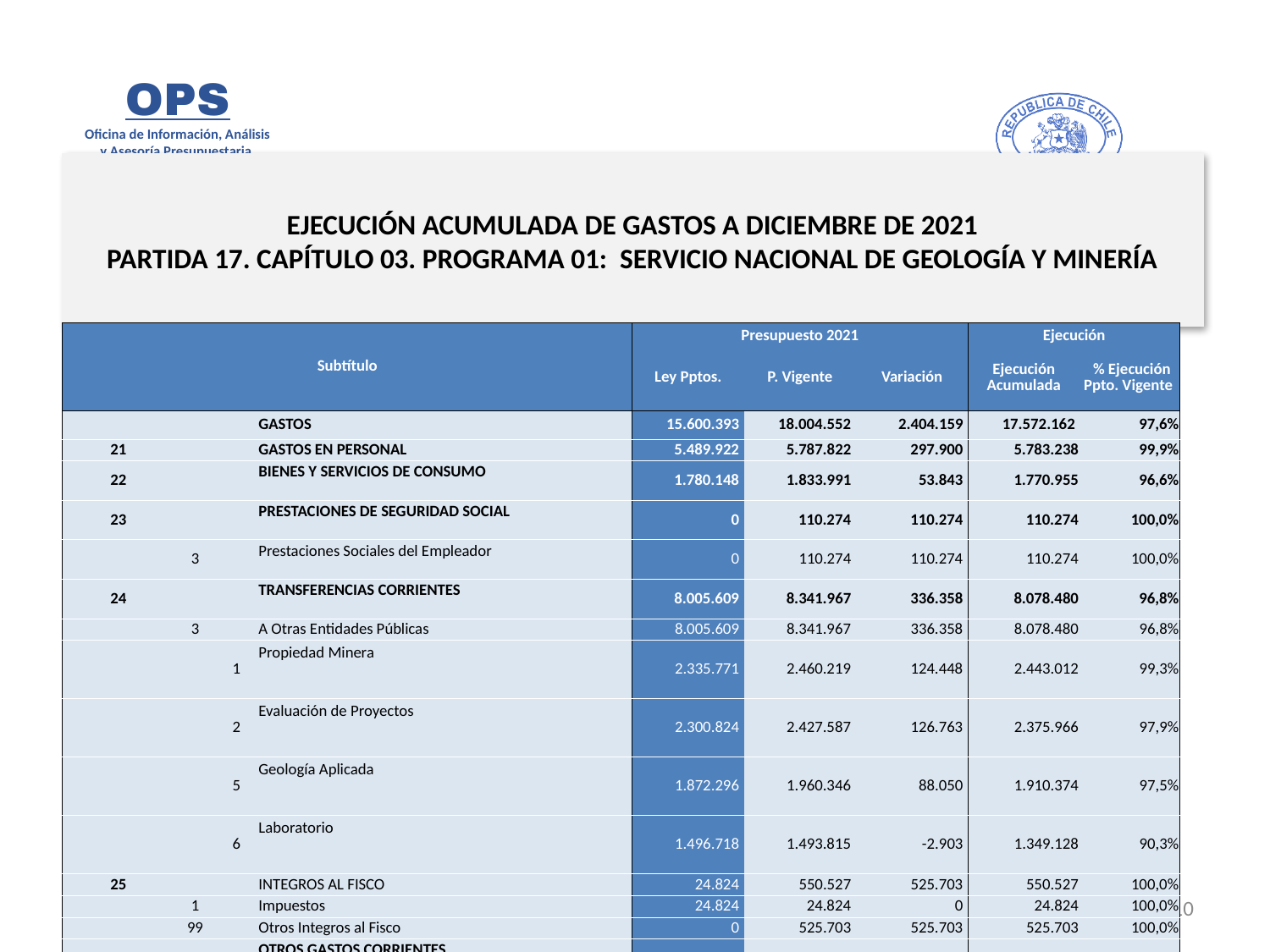

# EJECUCIÓN ACUMULADA DE GASTOS A DICIEMBRE DE 2021 PARTIDA 17. CAPÍTULO 03. PROGRAMA 01:  SERVICIO NACIONAL DE GEOLOGÍA Y MINERÍA
en miles de pesos de 2021
| Subtítulo |  |  |  | Presupuesto 2021 |  |  | Ejecución |  |
| --- | --- | --- | --- | --- | --- | --- | --- | --- |
|  |  |  |  | Ley Pptos. | P. Vigente | Variación | Ejecución Acumulada | % Ejecución Ppto. Vigente |
|  |  |  | GASTOS | 15.600.393 | 18.004.552 | 2.404.159 | 17.572.162 | 97,6% |
| 21 |  |  | GASTOS EN PERSONAL | 5.489.922 | 5.787.822 | 297.900 | 5.783.238 | 99,9% |
| 22 |  |  | BIENES Y SERVICIOS DE CONSUMO | 1.780.148 | 1.833.991 | 53.843 | 1.770.955 | 96,6% |
| 23 |  |  | PRESTACIONES DE SEGURIDAD SOCIAL | 0 | 110.274 | 110.274 | 110.274 | 100,0% |
|  | 3 |  | Prestaciones Sociales del Empleador | 0 | 110.274 | 110.274 | 110.274 | 100,0% |
| 24 |  |  | TRANSFERENCIAS CORRIENTES | 8.005.609 | 8.341.967 | 336.358 | 8.078.480 | 96,8% |
|  | 3 |  | A Otras Entidades Públicas | 8.005.609 | 8.341.967 | 336.358 | 8.078.480 | 96,8% |
|  |  | 1 | Propiedad Minera | 2.335.771 | 2.460.219 | 124.448 | 2.443.012 | 99,3% |
|  |  | 2 | Evaluación de Proyectos | 2.300.824 | 2.427.587 | 126.763 | 2.375.966 | 97,9% |
|  |  | 5 | Geología Aplicada | 1.872.296 | 1.960.346 | 88.050 | 1.910.374 | 97,5% |
|  |  | 6 | Laboratorio | 1.496.718 | 1.493.815 | -2.903 | 1.349.128 | 90,3% |
| 25 |  |  | INTEGROS AL FISCO | 24.824 | 550.527 | 525.703 | 550.527 | 100,0% |
|  | 1 |  | Impuestos | 24.824 | 24.824 | 0 | 24.824 | 100,0% |
|  | 99 |  | Otros Integros al Fisco | 0 | 525.703 | 525.703 | 525.703 | 100,0% |
| 26 |  |  | OTROS GASTOS CORRIENTES | 0 | 5.869 | 5.869 | 5.868 | 100,0% |
|  | 2 |  | Compensaciones por Daños a Terceros y/o a la Propiedad | 0 | 5.869 | 5.869 | 5.868 | 100,0% |
| 29 |  |  | ADQUISICIÓN DE ACTIVOS NO FINANCIEROS | 299.880 | 389.560 | 89.680 | 380.933 | 97,8% |
|  | 6 |  | Equipos Informáticos | 0 | 33.442 | 33.442 | 30.869 | 92,3% |
|  | 7 |  | Programas Informáticos | 299.880 | 356.118 | 56.238 | 350.064 | 98,3% |
| 34 |  |  | SERVICIO DE LA DEUDA | 10 | 984.542 | 984.532 | 891.887 | 90,6% |
|  | 7 |  | Deuda Flotante | 10 | 984.542 | 984.532 | 891.887 | 90,6% |
10
Fuente: Elaboración propia en base  a Informes de ejecución presupuestaria mensual de DIPRES